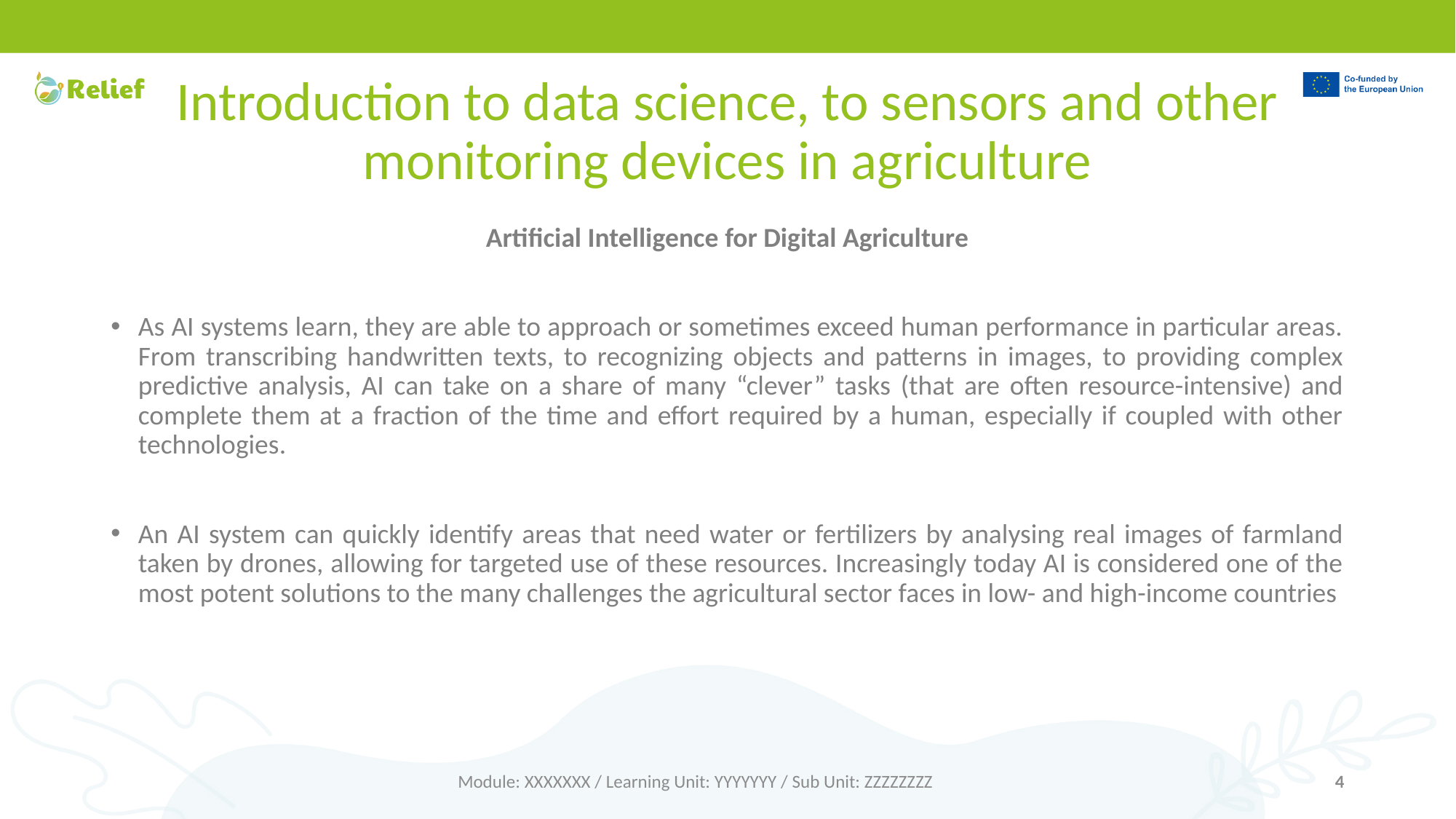

# Introduction to data science, to sensors and other monitoring devices in agriculture
Artificial Intelligence for Digital Agriculture

As AI systems learn, they are able to approach or sometimes exceed human performance in particular areas. From transcribing handwritten texts, to recognizing objects and patterns in images, to providing complex predictive analysis, AI can take on a share of many “clever” tasks (that are often resource-intensive) and complete them at a fraction of the time and effort required by a human, especially if coupled with other technologies.

Αn AI system can quickly identify areas that need water or fertilizers by analysing real images of farmland taken by drones, allowing for targeted use of these resources. Increasingly today AI is considered one of the most potent solutions to the many challenges the agricultural sector faces in low- and high-income countries

Module: XXXXXXX / Learning Unit: YYYYYYY / Sub Unit: ZZZZZZZZ
4